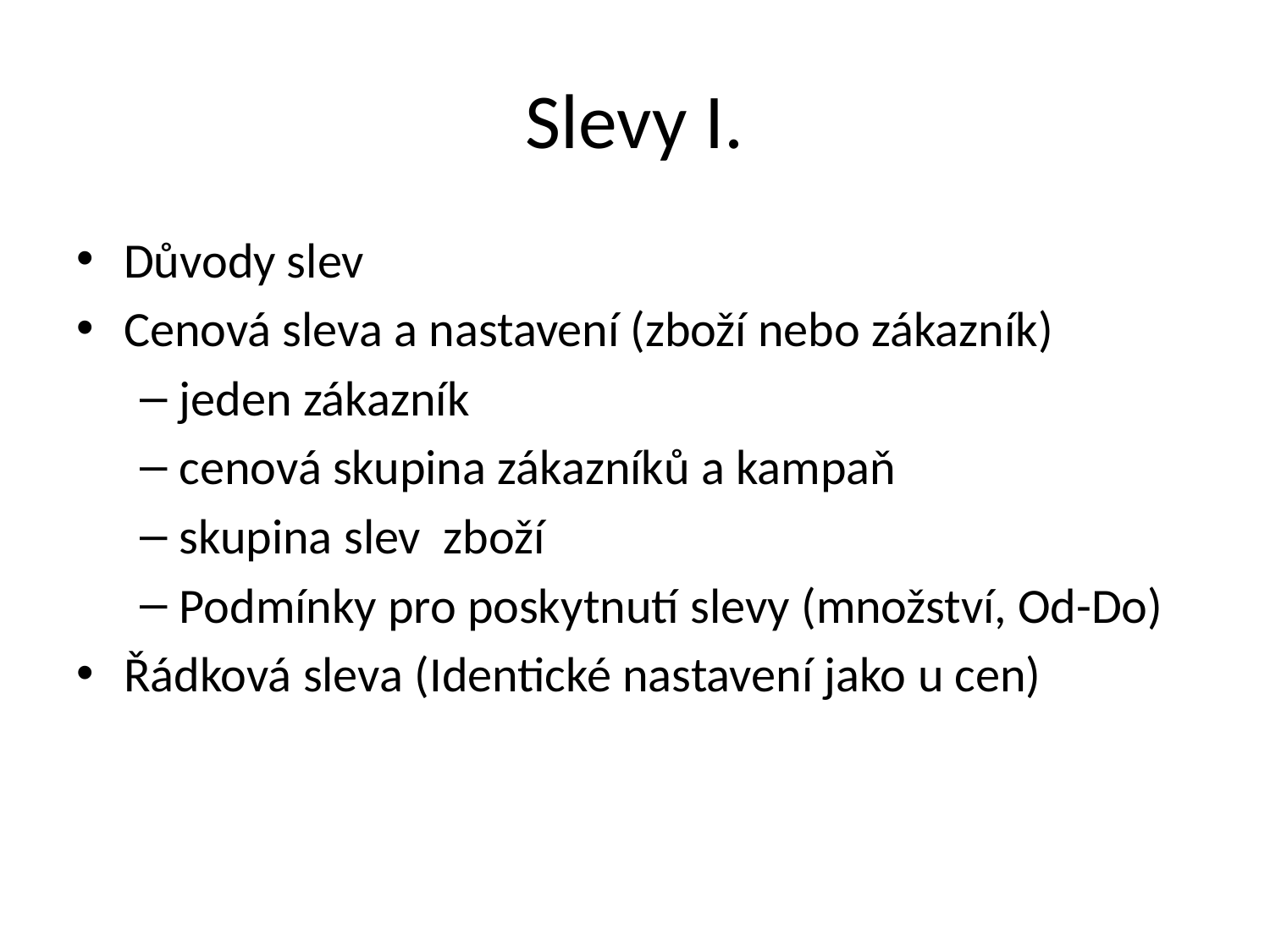

# Slevy I.
Důvody slev
Cenová sleva a nastavení (zboží nebo zákazník)
jeden zákazník
cenová skupina zákazníků a kampaň
skupina slev  zboží
Podmínky pro poskytnutí slevy (množství, Od-Do)
Řádková sleva (Identické nastavení jako u cen)